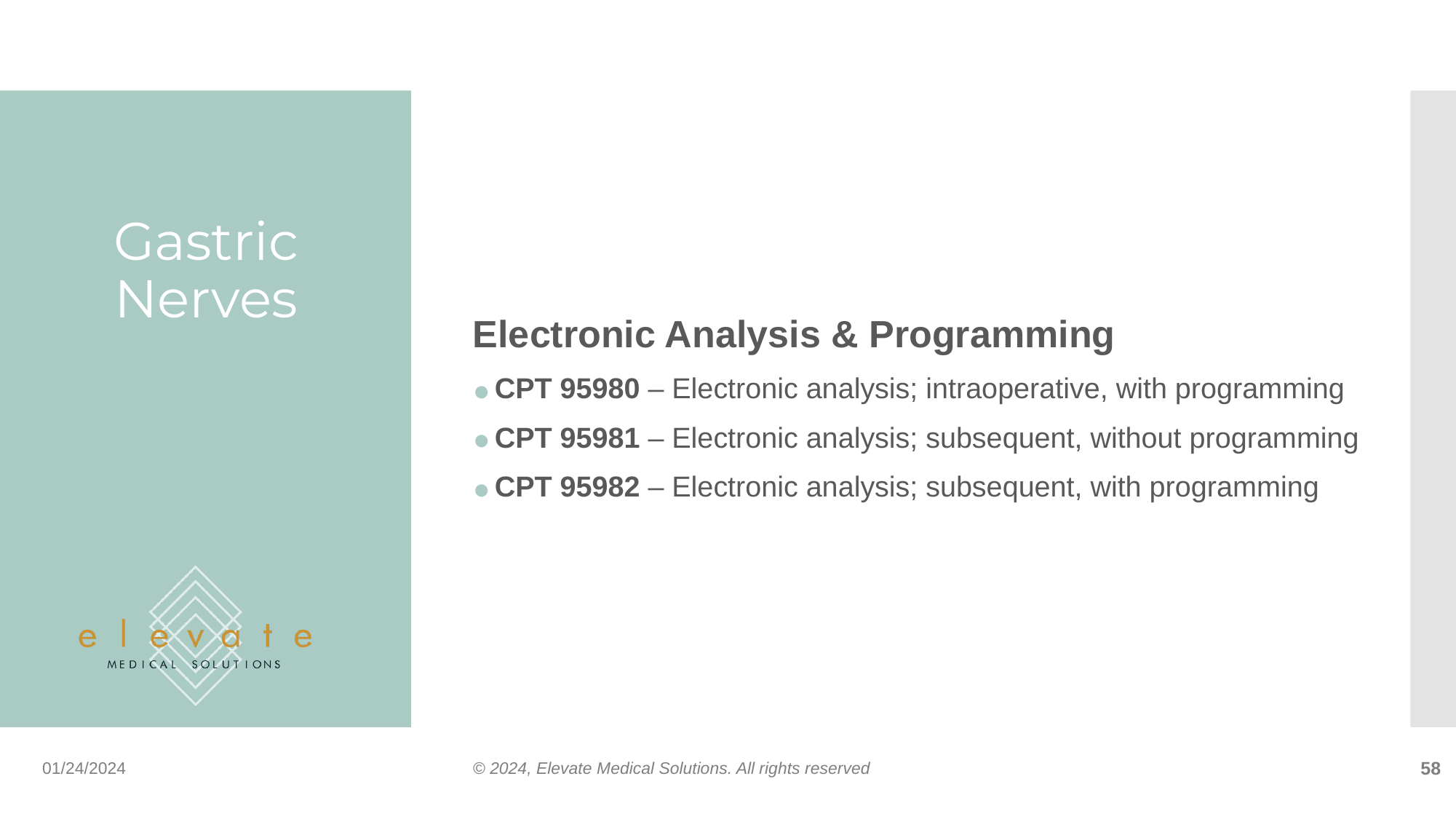

Electronic Analysis & Programming
CPT 95980 – Electronic analysis; intraoperative, with programming
CPT 95981 – Electronic analysis; subsequent, without programming
CPT 95982 – Electronic analysis; subsequent, with programming
# Gastric Nerves
01/24/2024
© 2024, Elevate Medical Solutions. All rights reserved
58